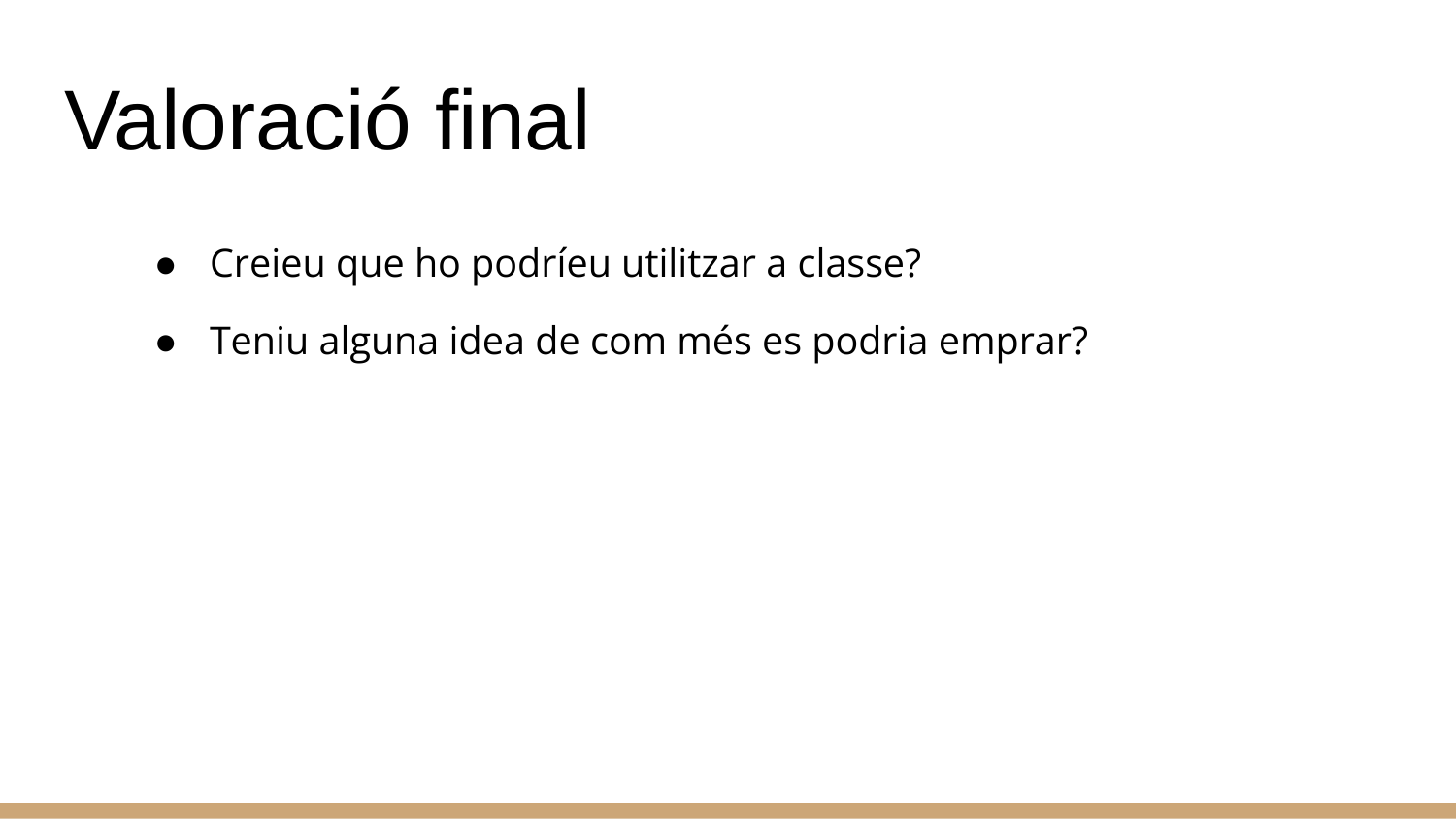

# Valoració final
Creieu que ho podríeu utilitzar a classe?
Teniu alguna idea de com més es podria emprar?